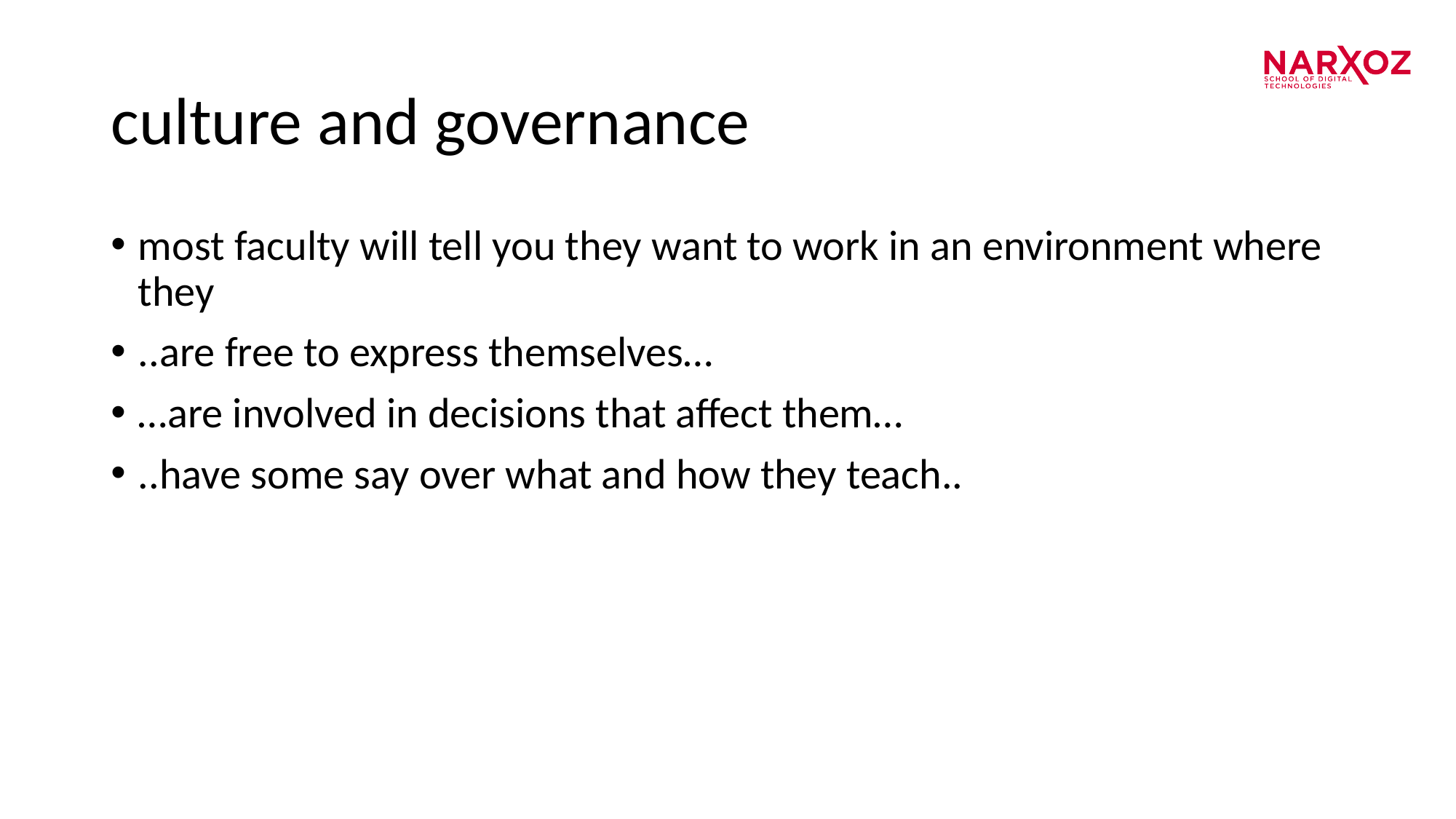

# culture and governance
most faculty will tell you they want to work in an environment where they
..are free to express themselves…
…are involved in decisions that affect them…
..have some say over what and how they teach..